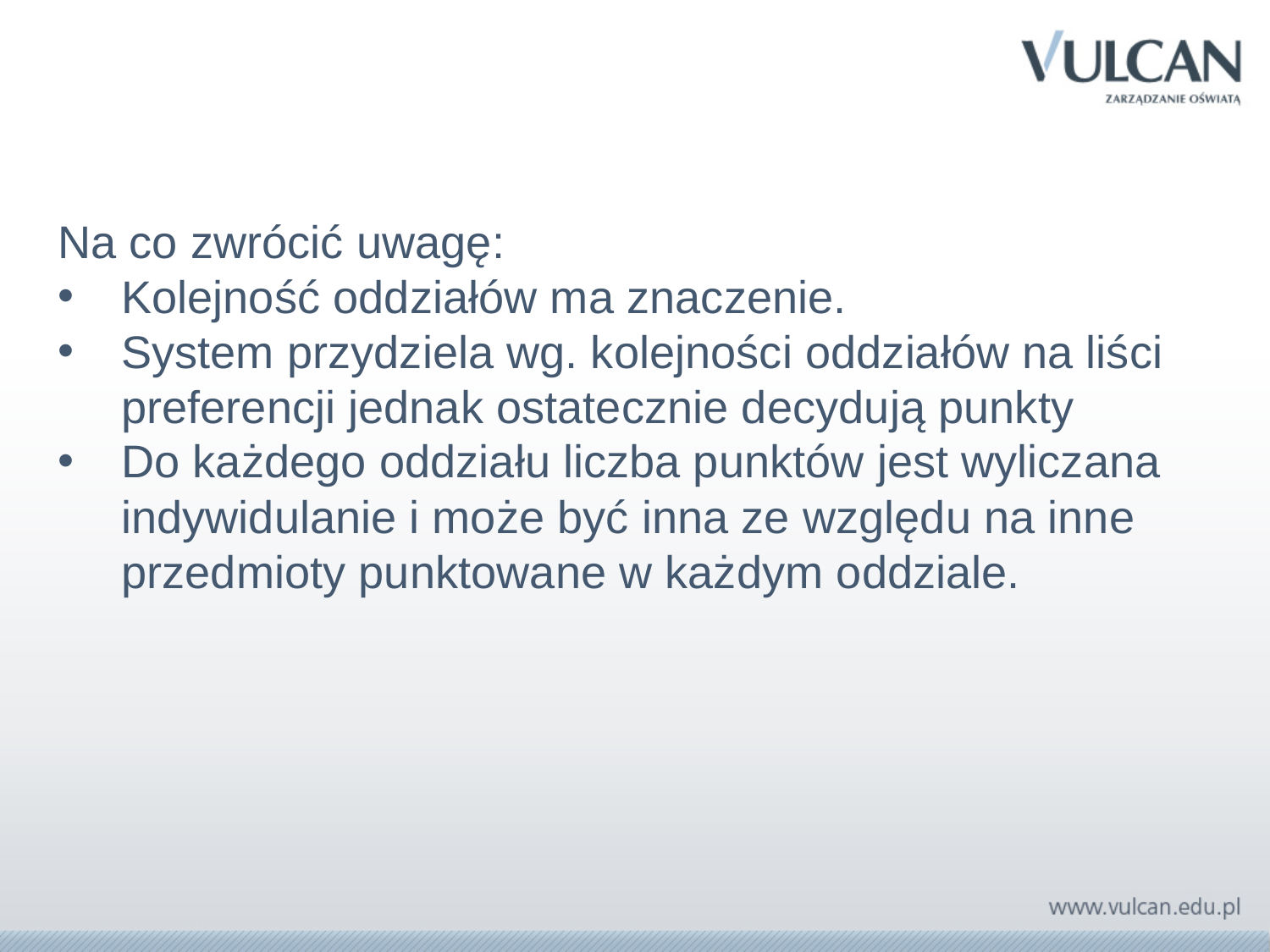

#
Na co zwrócić uwagę:
Kolejność oddziałów ma znaczenie.
System przydziela wg. kolejności oddziałów na liści preferencji jednak ostatecznie decydują punkty
Do każdego oddziału liczba punktów jest wyliczana indywidulanie i może być inna ze względu na inne przedmioty punktowane w każdym oddziale.